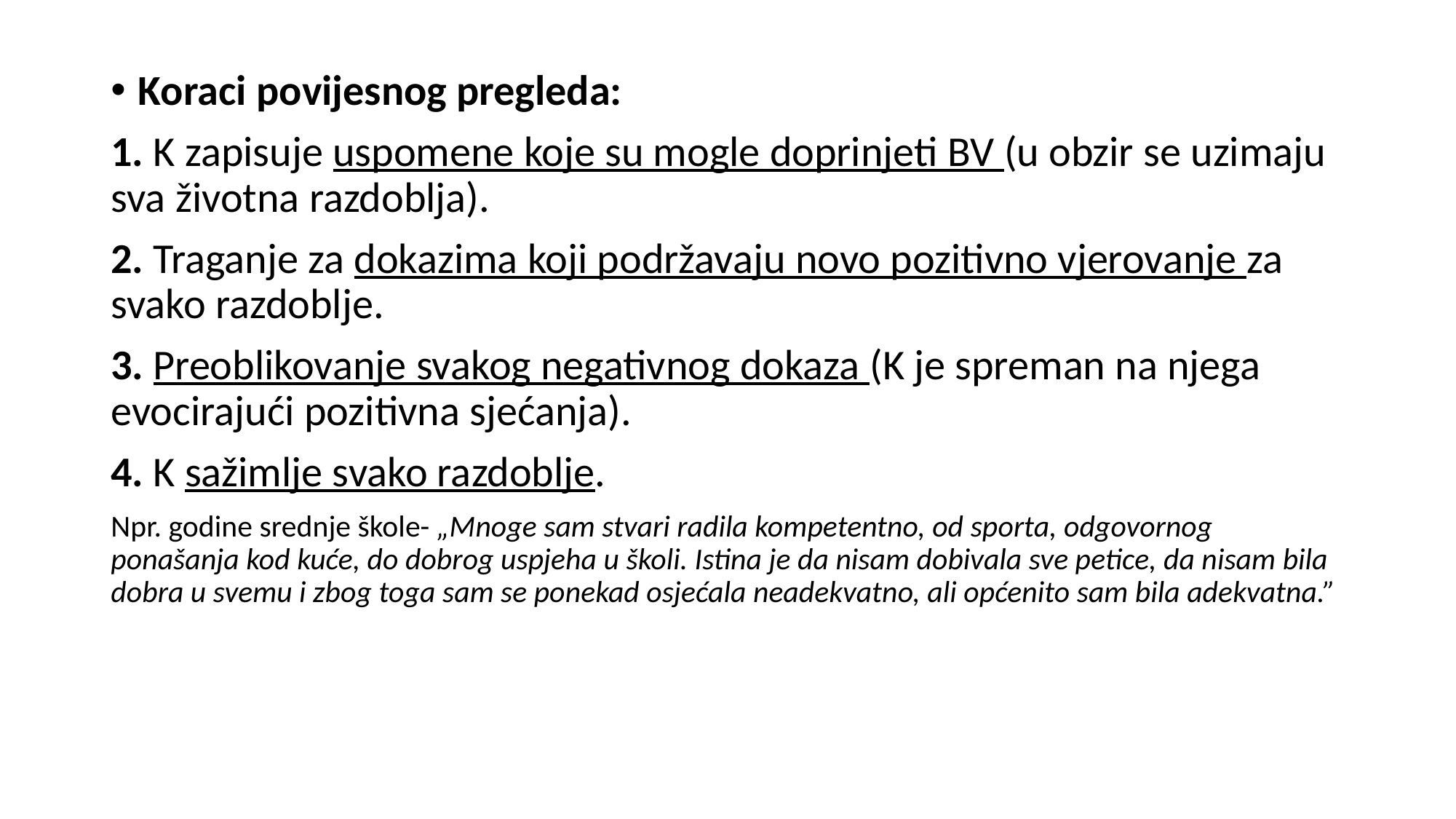

Koraci povijesnog pregleda:
1. K zapisuje uspomene koje su mogle doprinjeti BV (u obzir se uzimaju sva životna razdoblja).
2. Traganje za dokazima koji podržavaju novo pozitivno vjerovanje za svako razdoblje.
3. Preoblikovanje svakog negativnog dokaza (K je spreman na njega evocirajući pozitivna sjećanja).
4. K sažimlje svako razdoblje.
Npr. godine srednje škole- „Mnoge sam stvari radila kompetentno, od sporta, odgovornog ponašanja kod kuće, do dobrog uspjeha u školi. Istina je da nisam dobivala sve petice, da nisam bila dobra u svemu i zbog toga sam se ponekad osjećala neadekvatno, ali općenito sam bila adekvatna.”